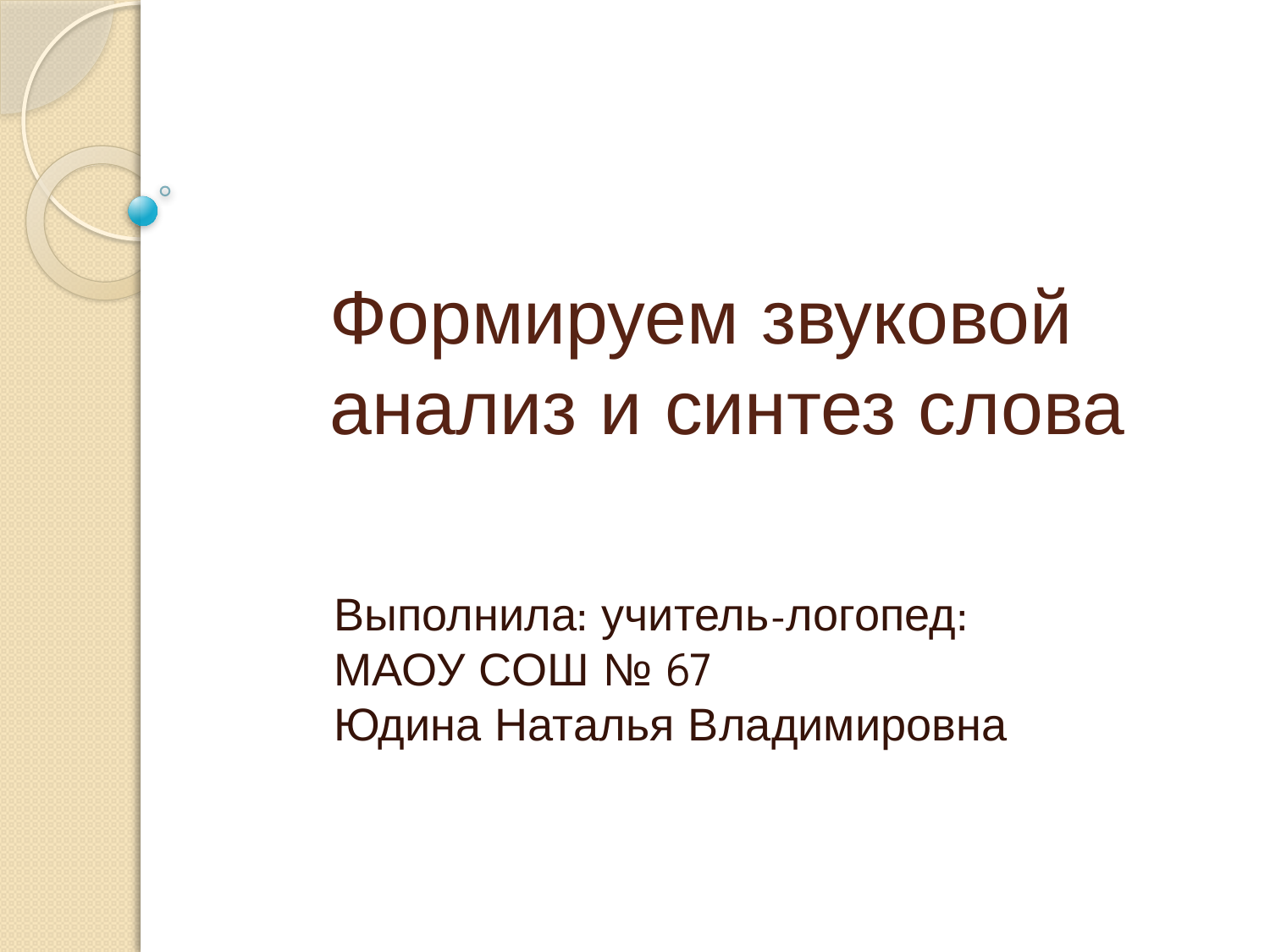

# Формируем звуковой анализ и синтез слова
Выполнила: учитель-логопед:
МАОУ СОШ № 67
Юдина Наталья Владимировна